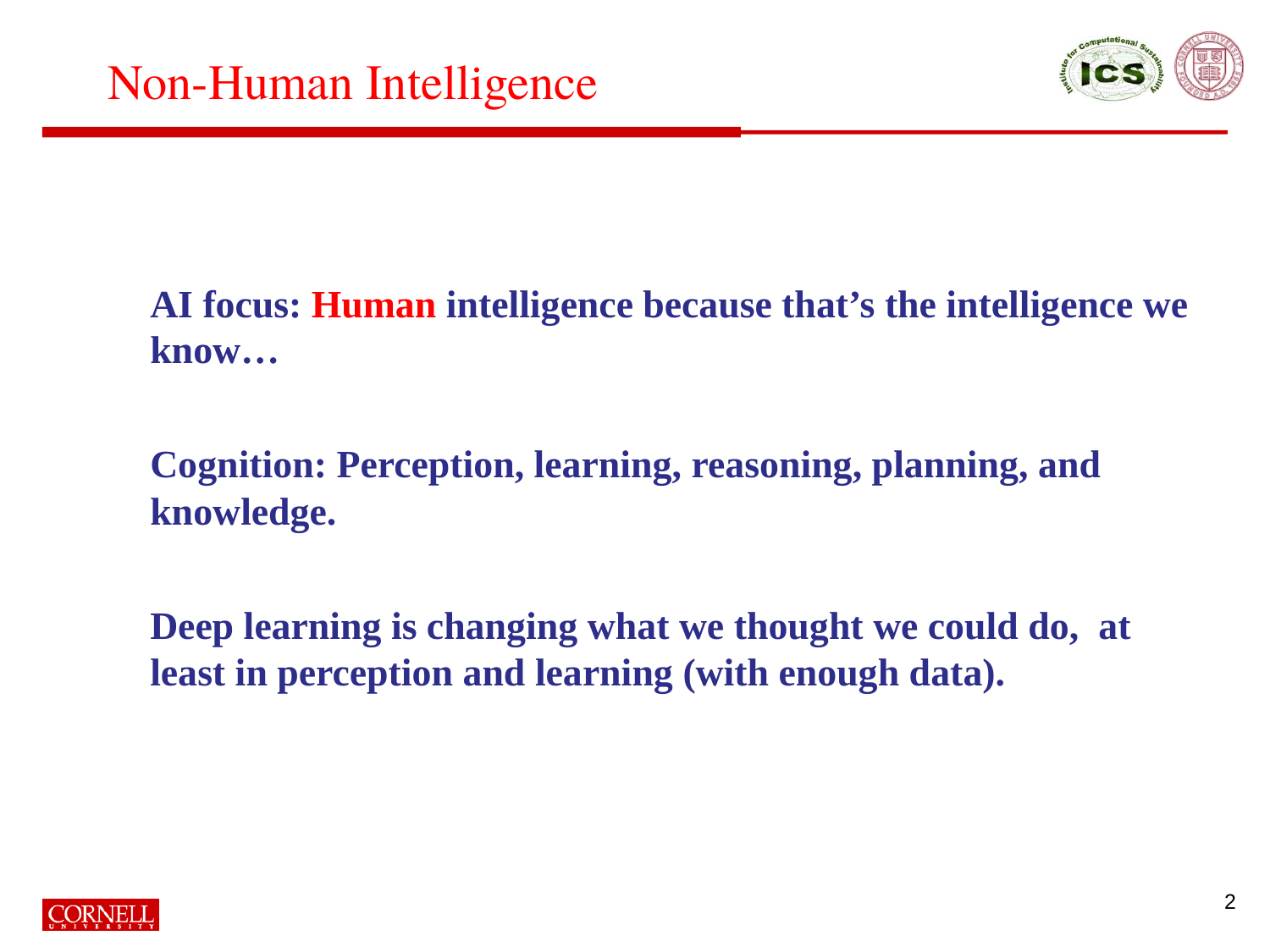

# Non-Human Intelligence
AI focus: Human intelligence because that’s the intelligence we  know…

Cognition: Perception, learning, reasoning, planning, and knowledge.

Deep learning is changing what we thought we could do,  at least in perception and learning (with enough data).

2